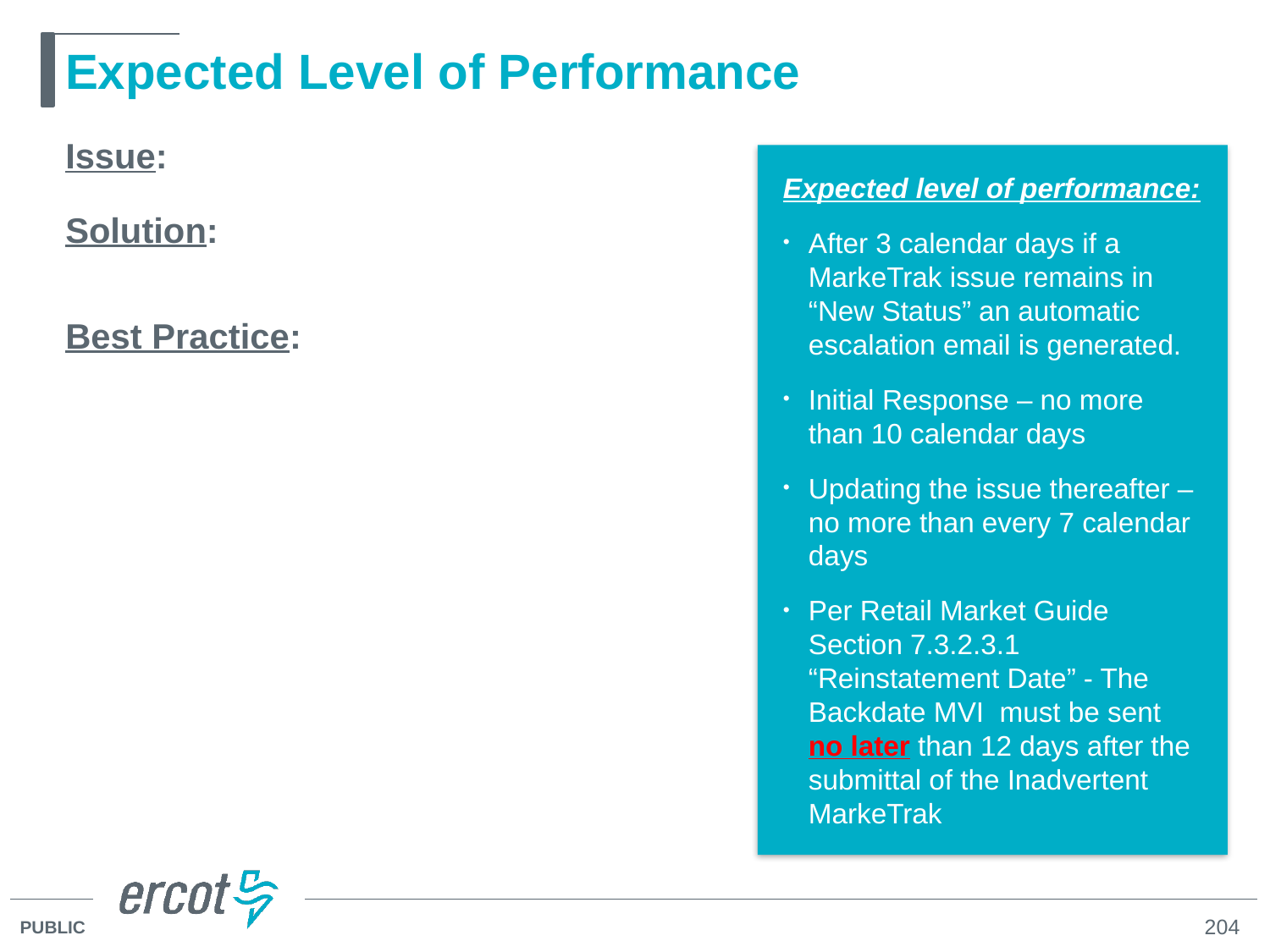

# Expected Level of Performance
Issue:
Solution:

Best Practice:
Expected level of performance:
After 3 calendar days if a MarkeTrak issue remains in “New Status” an automatic escalation email is generated.
Initial Response – no more than 10 calendar days
Updating the issue thereafter – no more than every 7 calendar days
Per Retail Market Guide Section 7.3.2.3.1 “Reinstatement Date” - The Backdate MVI  must be sent no later than 12 days after the submittal of the Inadvertent MarkeTrak
204